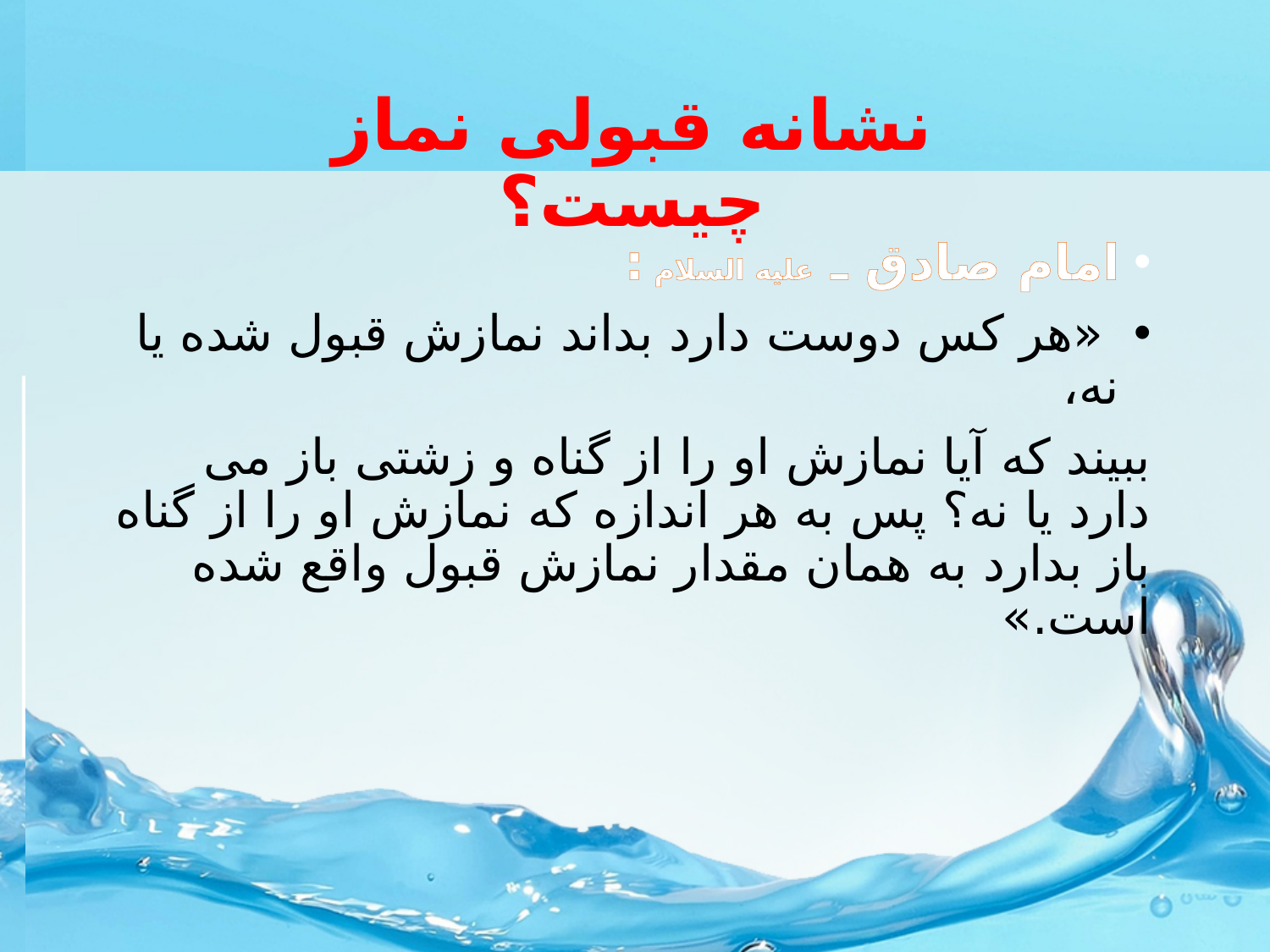

# نشانه قبولی نماز چیست؟
امام صادق ـ علیه السلام :
 «هر کس دوست دارد بداند نمازش قبول شده یا نه،
ببیند که آیا نمازش او را از گناه و زشتی باز می دارد یا نه؟ پس به هر اندازه که نمازش او را از گناه باز بدارد به همان مقدار نمازش قبول واقع شده است.»